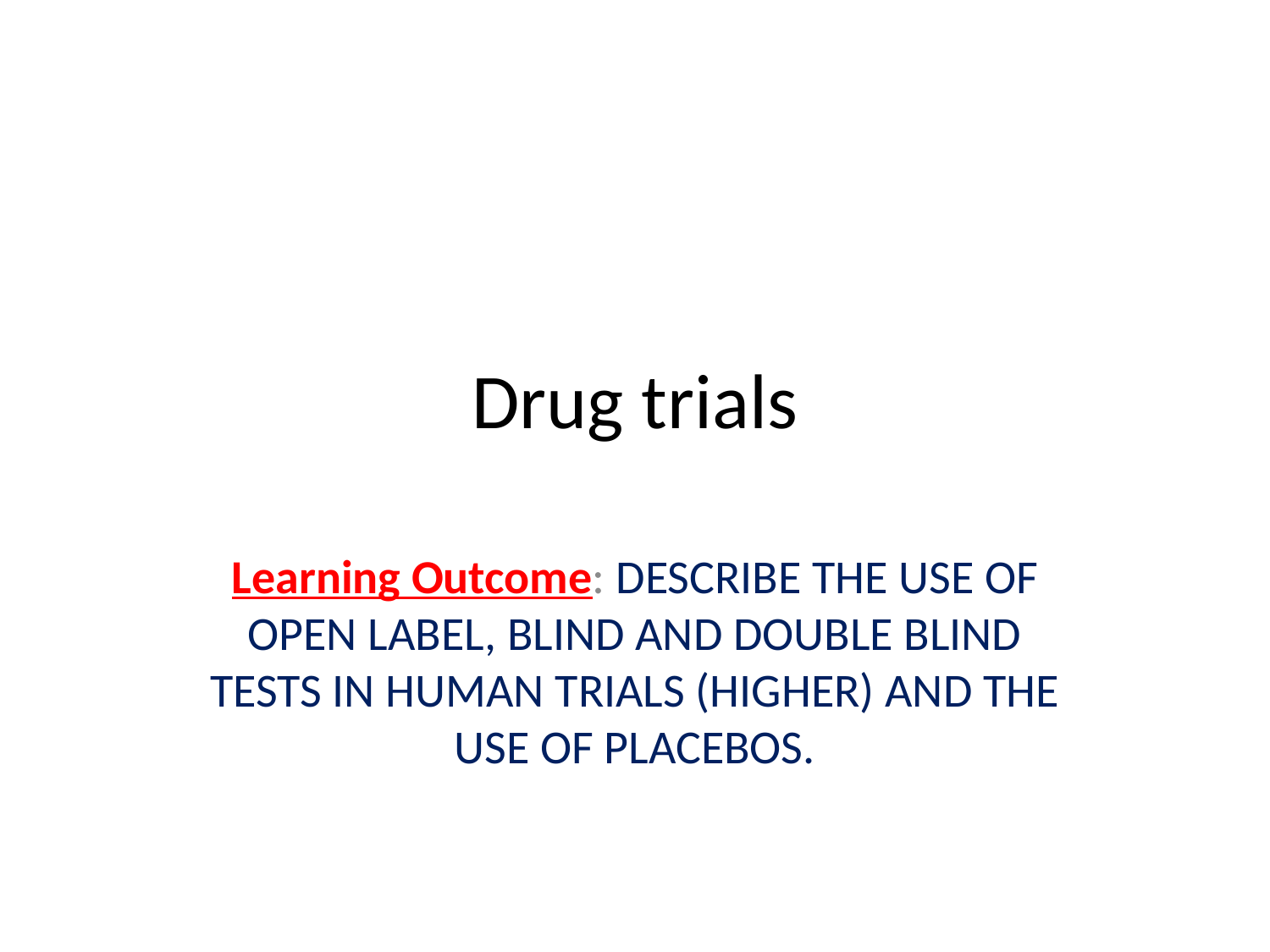

# Drug trials
Learning Outcome: Describe the use of open label, blind and double blind tests in human trials (higher) and the use of placebos.